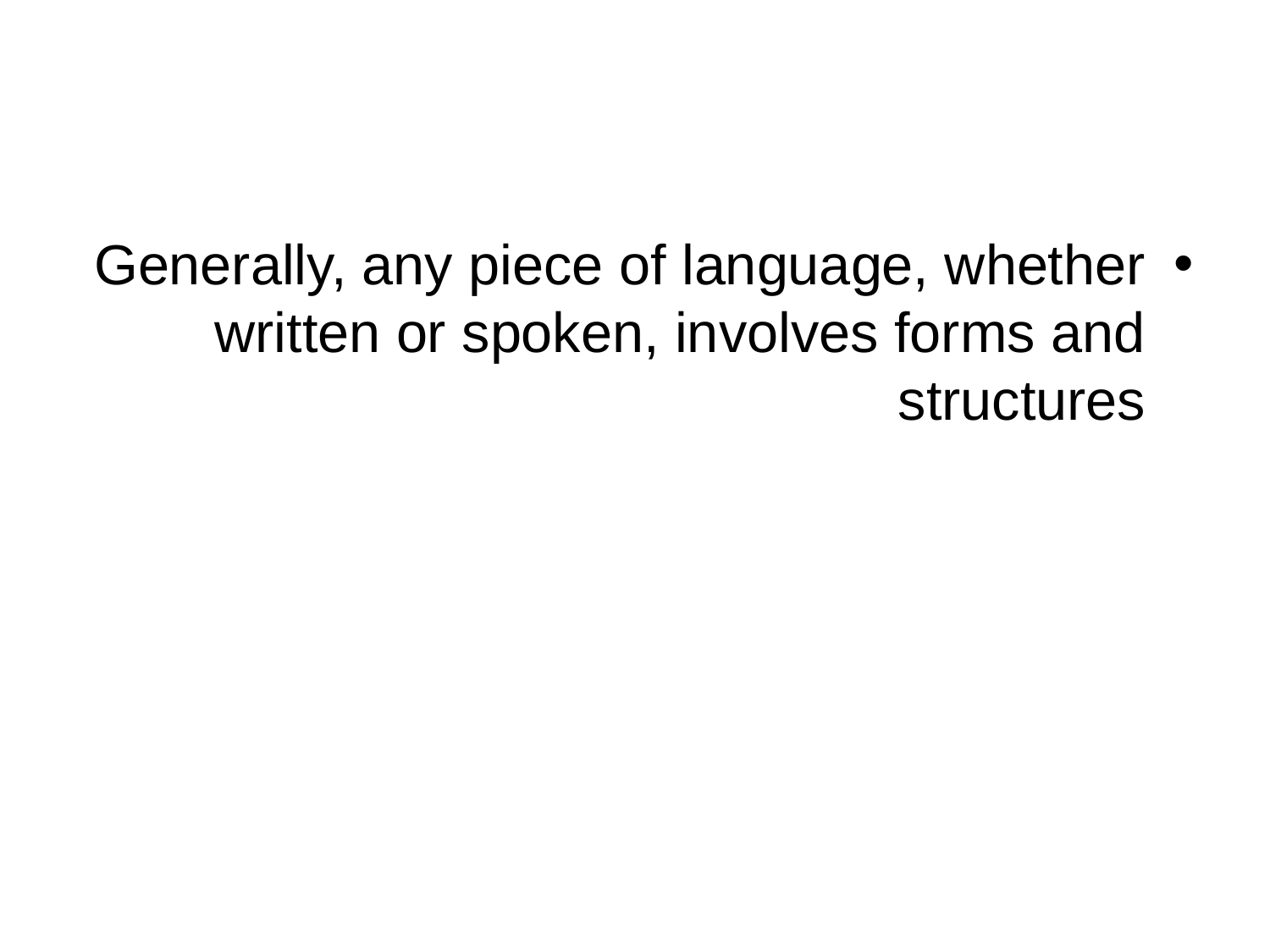

#
Generally, any piece of language, whether written or spoken, involves forms and structures